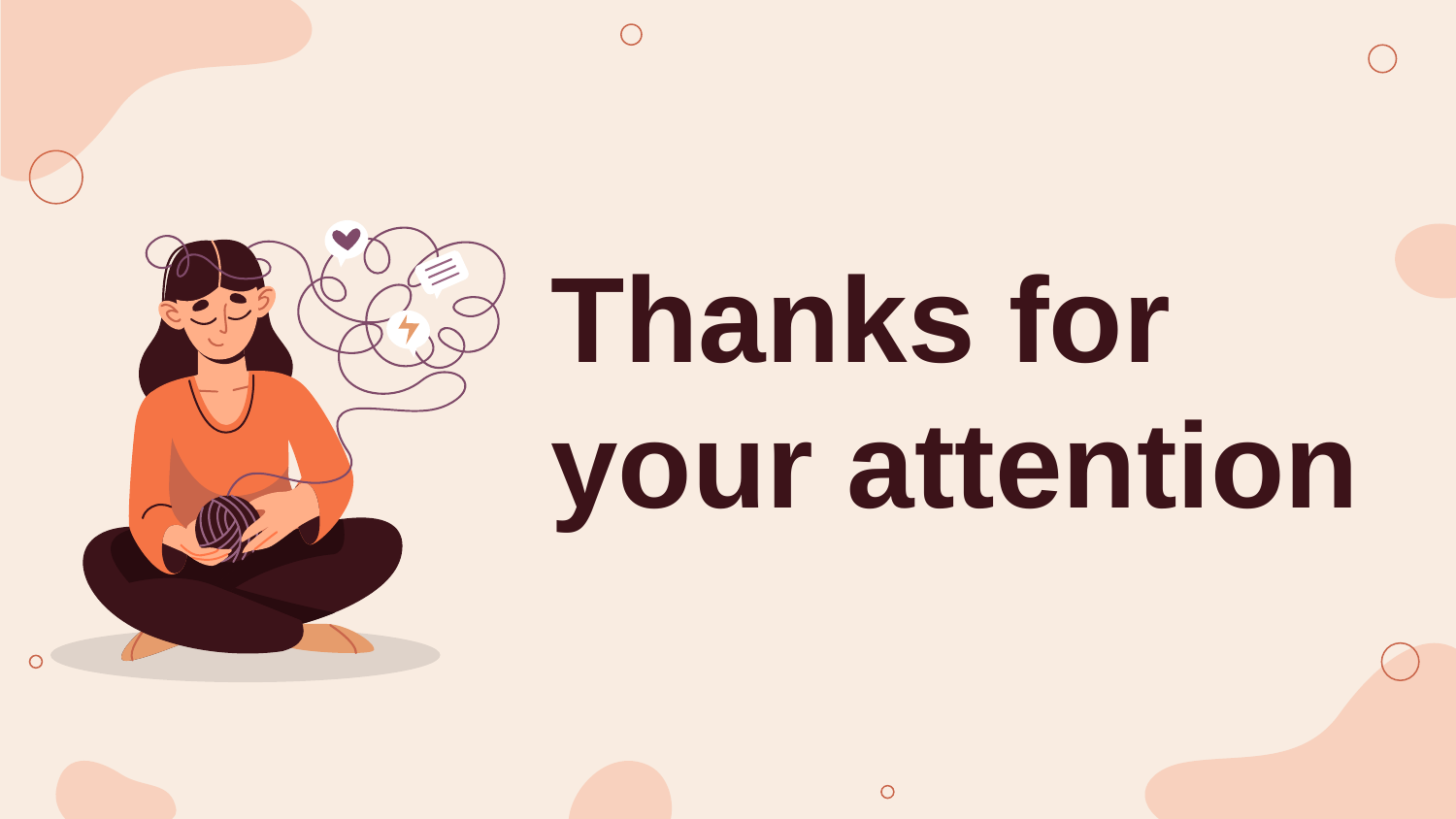

# Thanks for your attention

Please keep this slide for attribution